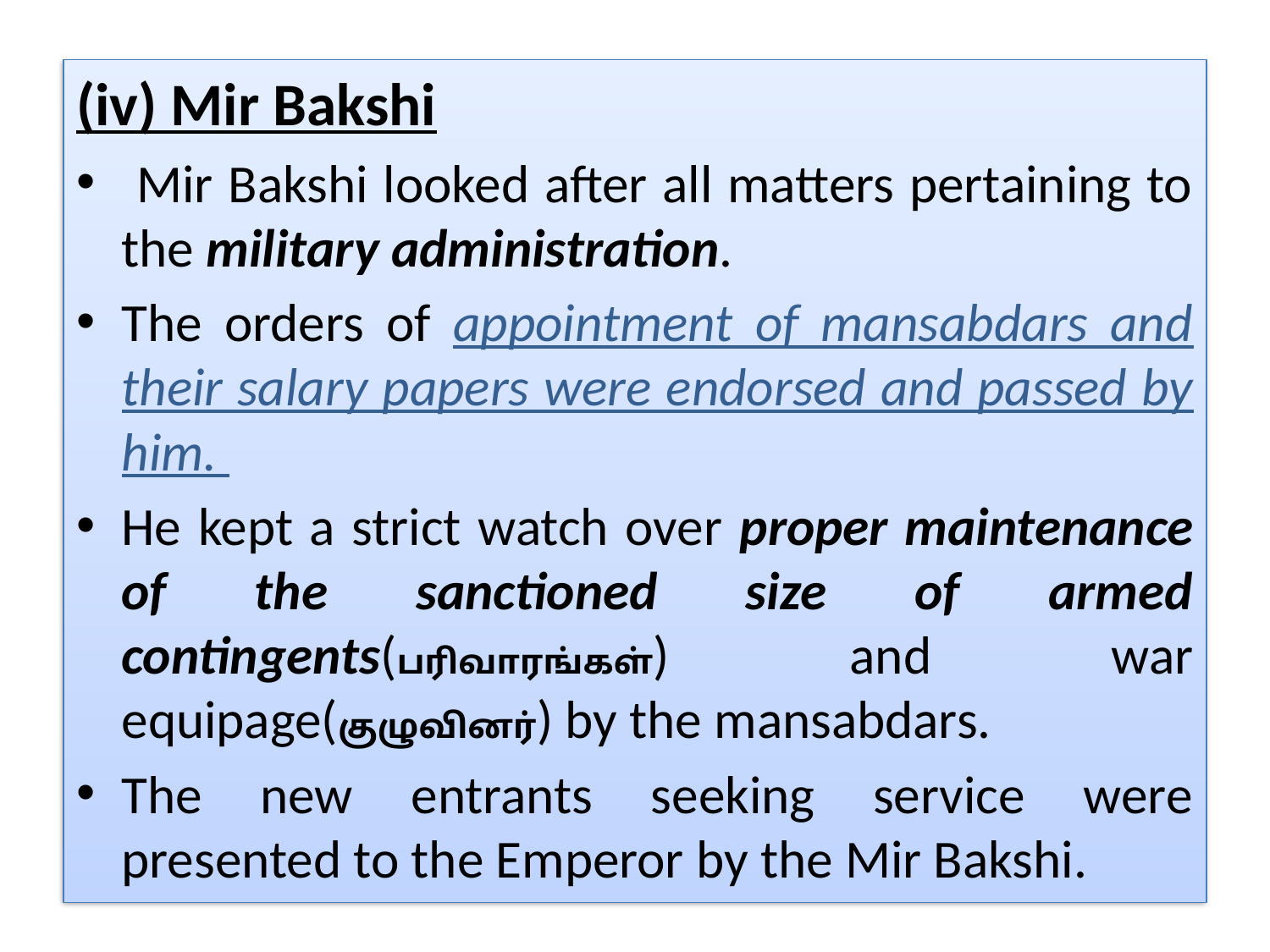

(iv) Mir Bakshi
 Mir Bakshi looked after all matters pertaining to the military administration.
The orders of appointment of mansabdars and their salary papers were endorsed and passed by him.
He kept a strict watch over proper maintenance of the sanctioned size of armed contingents(பரிவாரங்கள்) and war equipage(குழுவினர்) by the mansabdars.
The new entrants seeking service were presented to the Emperor by the Mir Bakshi.